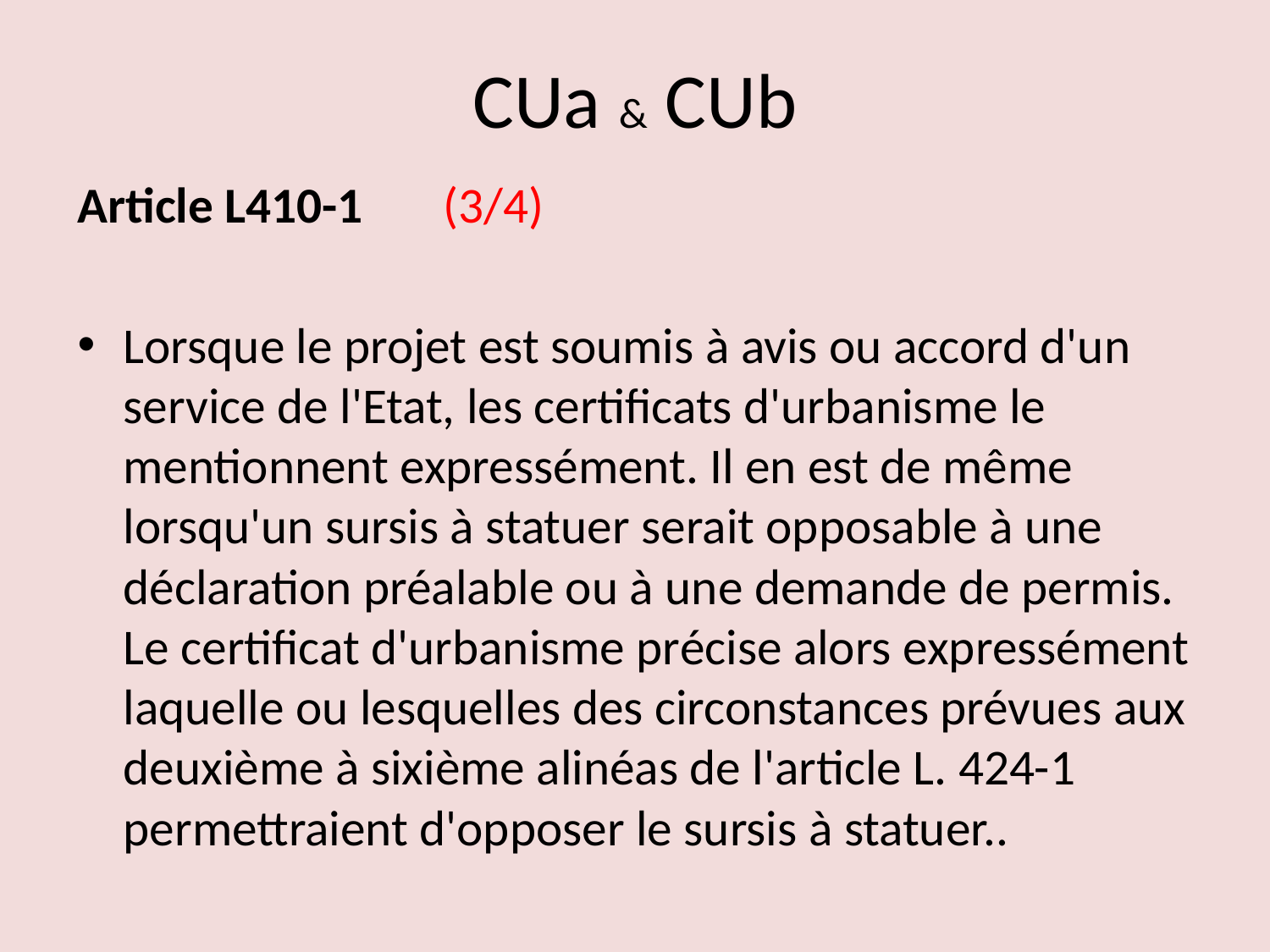

# CUa & CUb
Article L410-1       (3/4)

Lorsque le projet est soumis à avis ou accord d'un service de l'Etat, les certificats d'urbanisme le mentionnent expressément. Il en est de même lorsqu'un sursis à statuer serait opposable à une déclaration préalable ou à une demande de permis. Le certificat d'urbanisme précise alors expressément laquelle ou lesquelles des circonstances prévues aux deuxième à sixième alinéas de l'article L. 424-1 permettraient d'opposer le sursis à statuer..